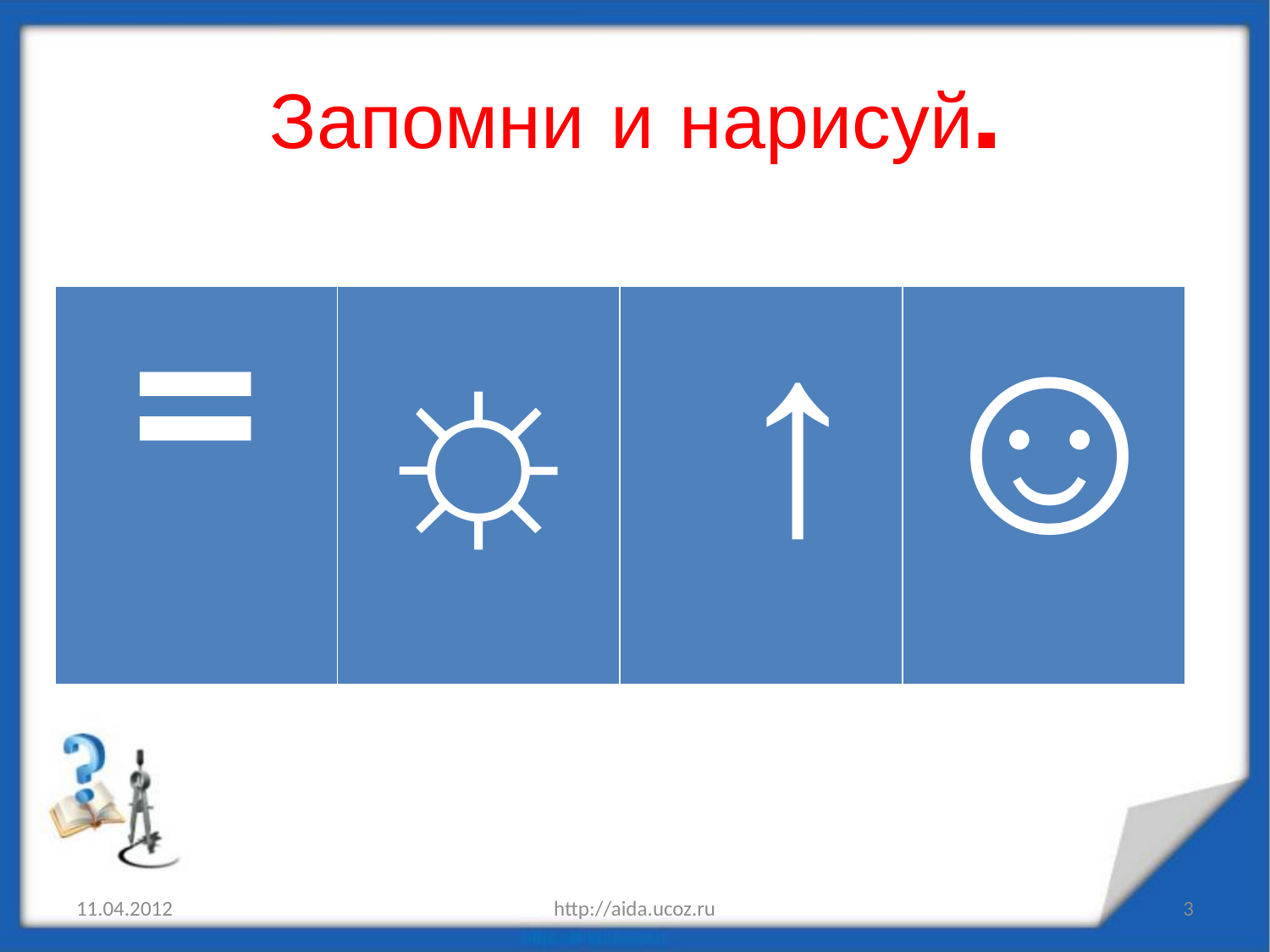

# Запомни и нарисуй.

| = | ☼ | ↑ | ☺ |
| --- | --- | --- | --- |
11.04.2012
http://aida.ucoz.ru
3